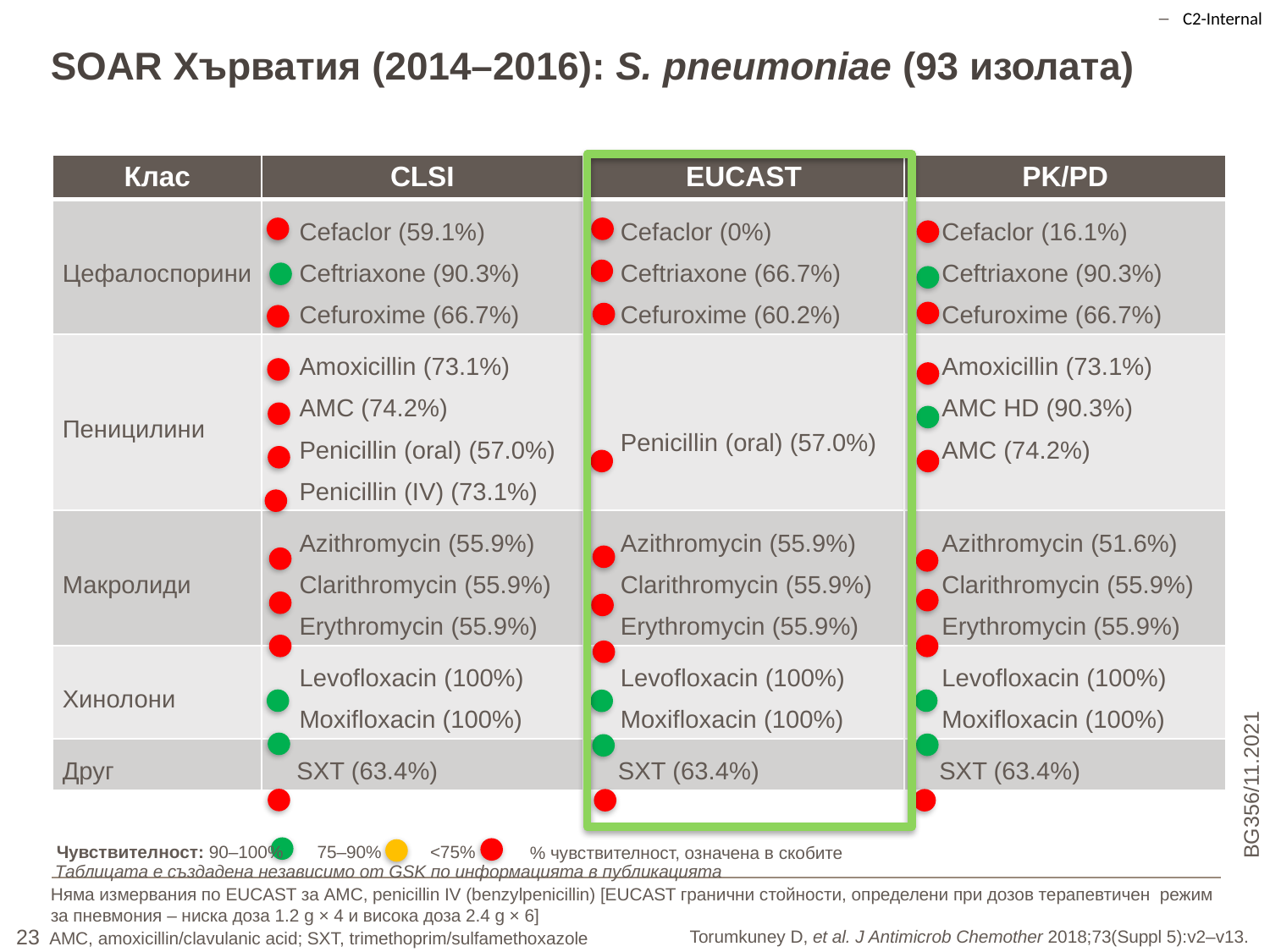

# SOAR Хърватия (2014–2016): S. pneumoniae (93 изолата)

| Клас | CLSI | EUCAST | PK/PD |
| --- | --- | --- | --- |
| Цефалоспорини | Cefaclor (59.1%) Ceftriaxone (90.3%) Cefuroxime (66.7%) | Cefaclor (0%) Ceftriaxone (66.7%) Cefuroxime (60.2%) | Cefaclor (16.1%) Ceftriaxone (90.3%) Cefuroxime (66.7%) |
| Пеницилини | Amoxicillin (73.1%) AMC (74.2%) Penicillin (oral) (57.0%) Penicillin (IV) (73.1%) | Penicillin (oral) (57.0%) | Amoxicillin (73.1%) AMC HD (90.3%) AMC (74.2%) |
| Макролиди | Azithromycin (55.9%) Clarithromycin (55.9%) Erythromycin (55.9%) | Azithromycin (55.9%) Clarithromycin (55.9%) Erythromycin (55.9%) | Azithromycin (51.6%) Clarithromycin (55.9%) Erythromycin (55.9%) |
| Хинолони | Levofloxacin (100%) Moxifloxacin (100%) | Levofloxacin (100%) Moxifloxacin (100%) | Levofloxacin (100%) Moxifloxacin (100%) |
| Друг | SXT (63.4%) | SXT (63.4%) | SXT (63.4%) |

BG356/11.2021

Чувствителност: 90–100%       75–90%          <75%
% чувствителност, означена в скобите

Таблицата е създадена независимо от GSK по информацията в публикацията
Няма измервания по EUCAST за AMC, penicillin IV (benzylpenicillin) [EUCAST гранични стойности, определени при дозов терапевтичен  режим за пневмония – ниска доза 1.2 g × 4 и висока доза 2.4 g × 6]
23
AMC, amoxicillin/clavulanic acid; SXT, trimethoprim/sulfamethoxazole
Torumkuney D, et al. J Antimicrob Chemother 2018;73(Suppl 5):v2–v13.
.